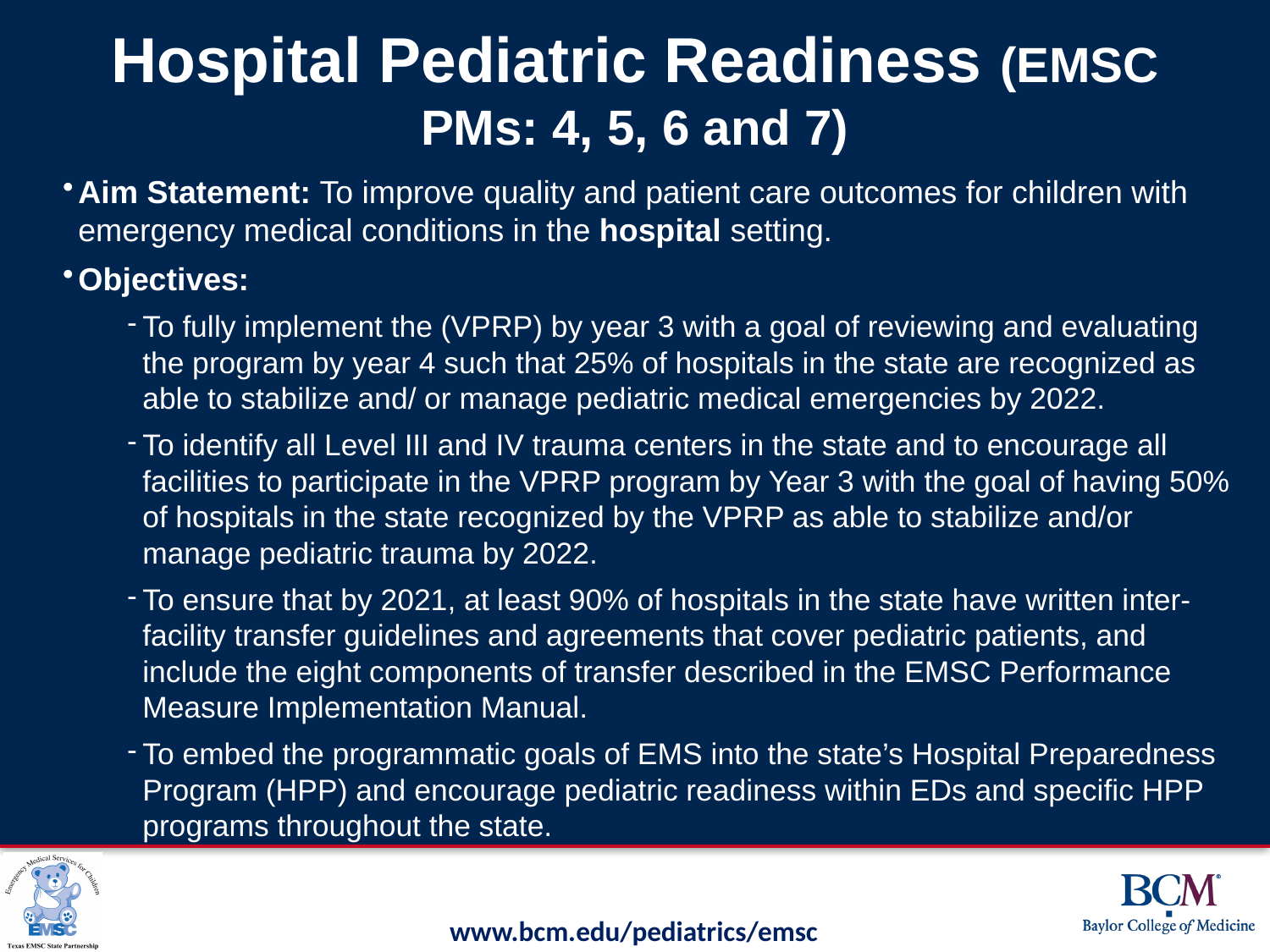

# Hospital Pediatric Readiness (EMSC PMs: 4, 5, 6 and 7)
Aim Statement: To improve quality and patient care outcomes for children with emergency medical conditions in the hospital setting.
Objectives:
To fully implement the (VPRP) by year 3 with a goal of reviewing and evaluating the program by year 4 such that 25% of hospitals in the state are recognized as able to stabilize and/ or manage pediatric medical emergencies by 2022.
To identify all Level III and IV trauma centers in the state and to encourage all facilities to participate in the VPRP program by Year 3 with the goal of having 50% of hospitals in the state recognized by the VPRP as able to stabilize and/or manage pediatric trauma by 2022.
To ensure that by 2021, at least 90% of hospitals in the state have written inter-facility transfer guidelines and agreements that cover pediatric patients, and include the eight components of transfer described in the EMSC Performance Measure Implementation Manual.
To embed the programmatic goals of EMS into the state’s Hospital Preparedness Program (HPP) and encourage pediatric readiness within EDs and specific HPP programs throughout the state.